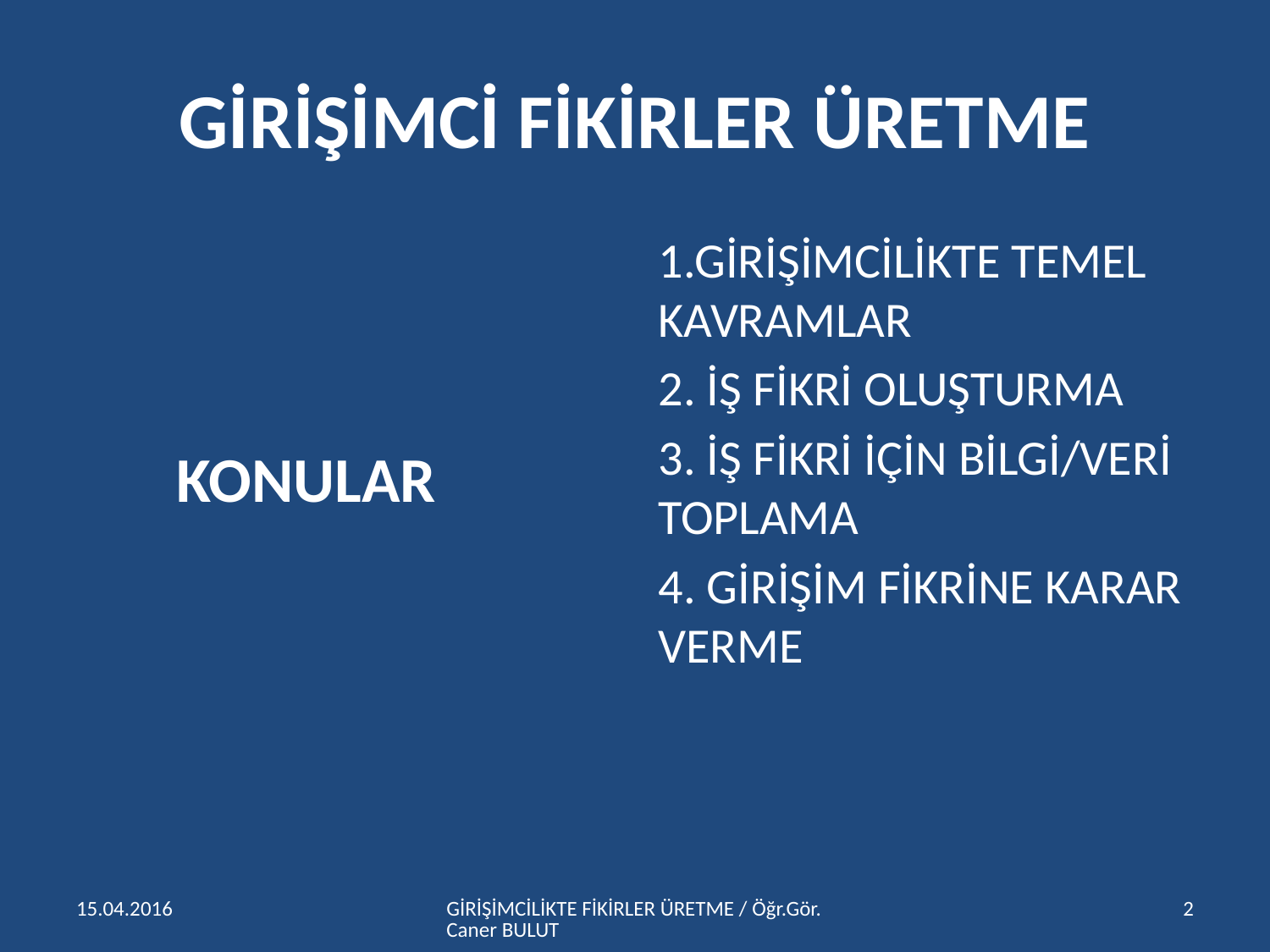

# GİRİŞİMCİ FİKİRLER ÜRETME

       KONULAR
1.GİRİŞİMCİLİKTE TEMEL KAVRAMLAR
2. İŞ FİKRİ OLUŞTURMA
3. İŞ FİKRİ İÇİN BİLGİ/VERİ TOPLAMA
4. GİRİŞİM FİKRİNE KARAR VERME
15.04.2016
GİRİŞİMCİLİKTE FİKİRLER ÜRETME / Öğr.Gör.Caner BULUT
2